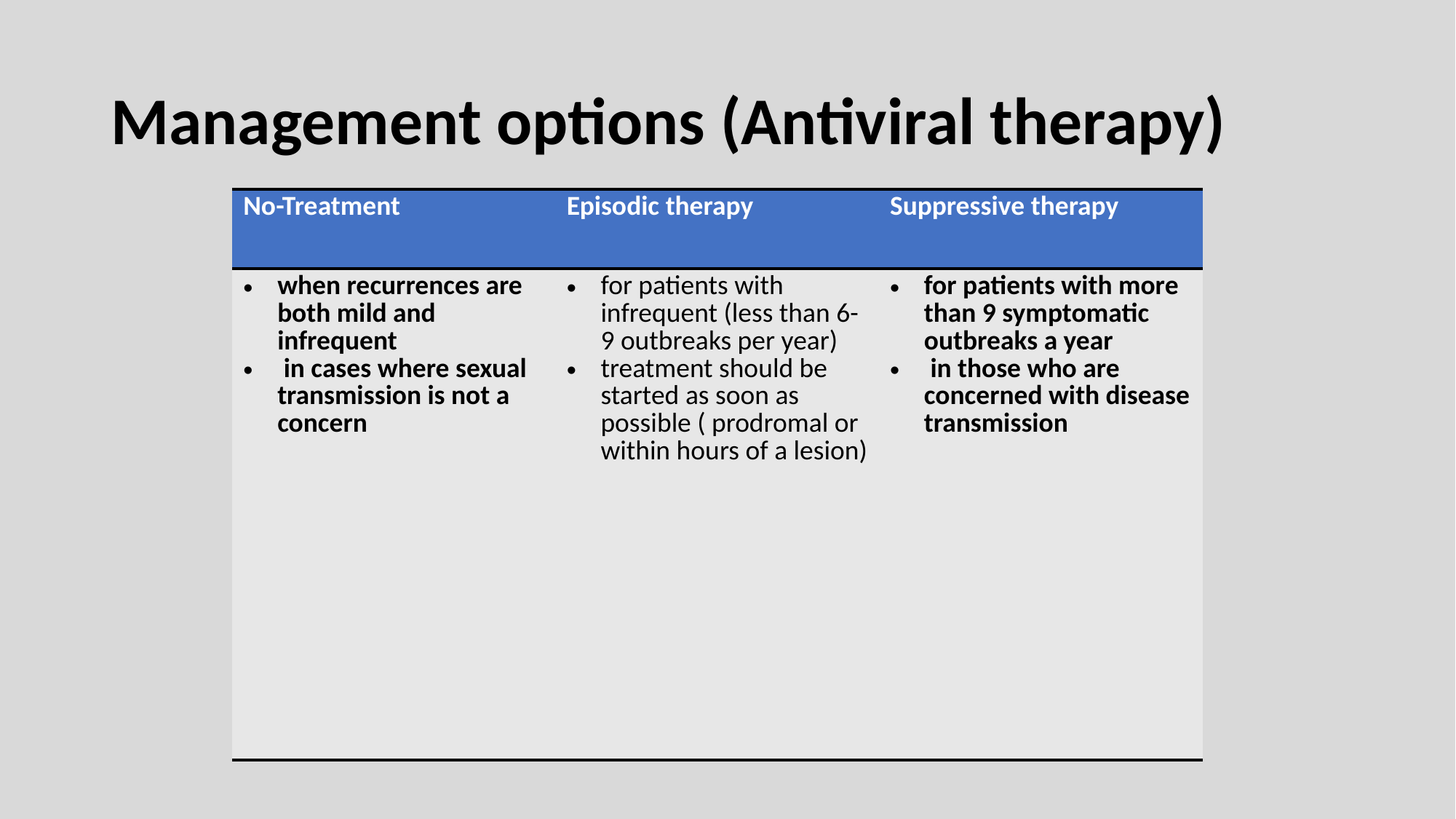

# Management options (Antiviral therapy)
| No-Treatment | Episodic therapy | Suppressive therapy |
| --- | --- | --- |
| when recurrences are both mild and infrequent in cases where sexual transmission is not a concern | for patients with infrequent (less than 6- 9 outbreaks per year) treatment should be started as soon as possible ( prodromal or within hours of a lesion) | for patients with more than 9 symptomatic outbreaks a year in those who are concerned with disease transmission |